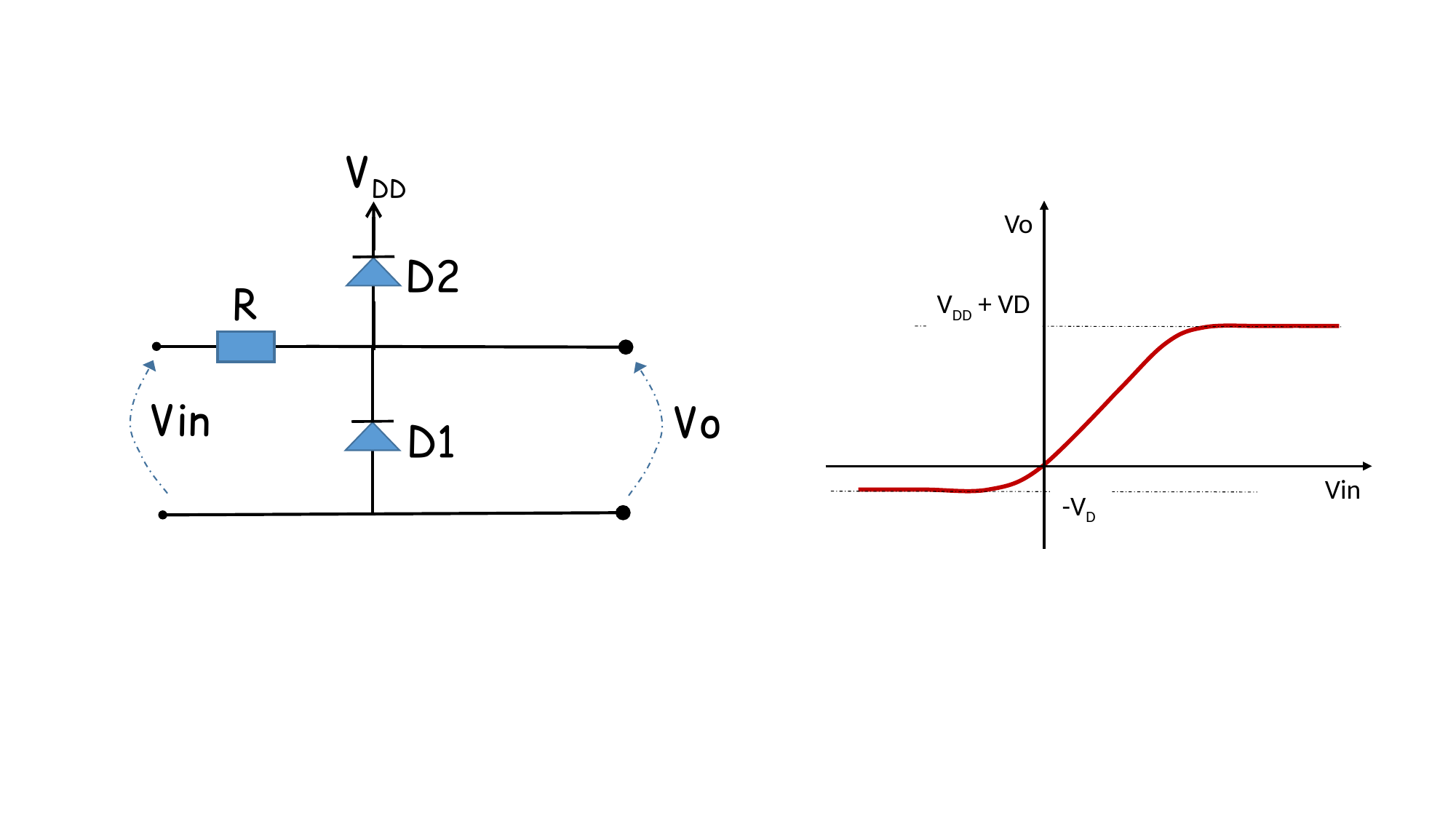

VDD
Vo

D2
R
VDD + VD

Vin
Vo

D1
Vin
-VD
406